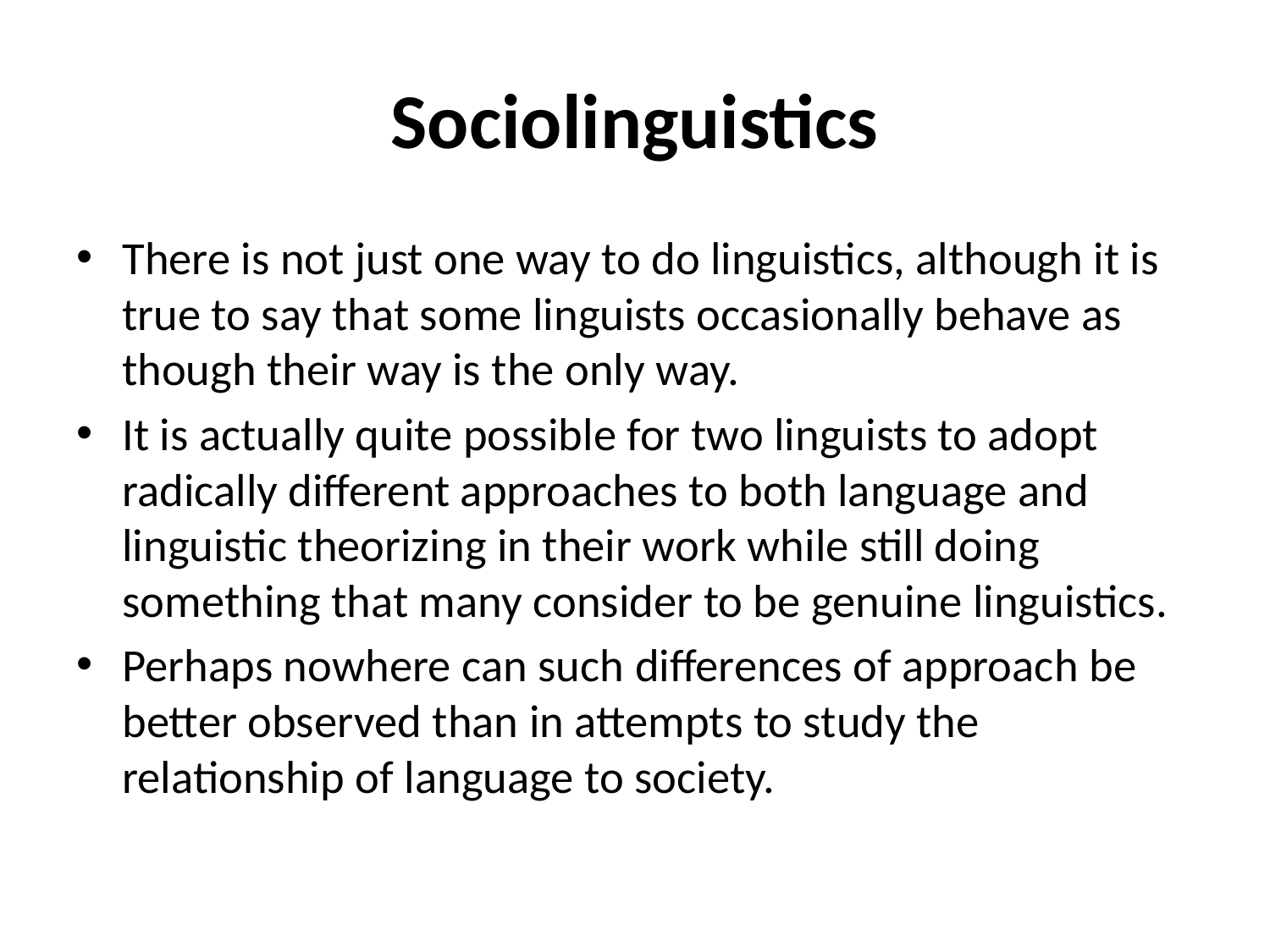

# Sociolinguistics
There is not just one way to do linguistics, although it is true to say that some linguists occasionally behave as though their way is the only way.
It is actually quite possible for two linguists to adopt radically different approaches to both language and linguistic theorizing in their work while still doing something that many consider to be genuine linguistics.
Perhaps nowhere can such differences of approach be better observed than in attempts to study the relationship of language to society.